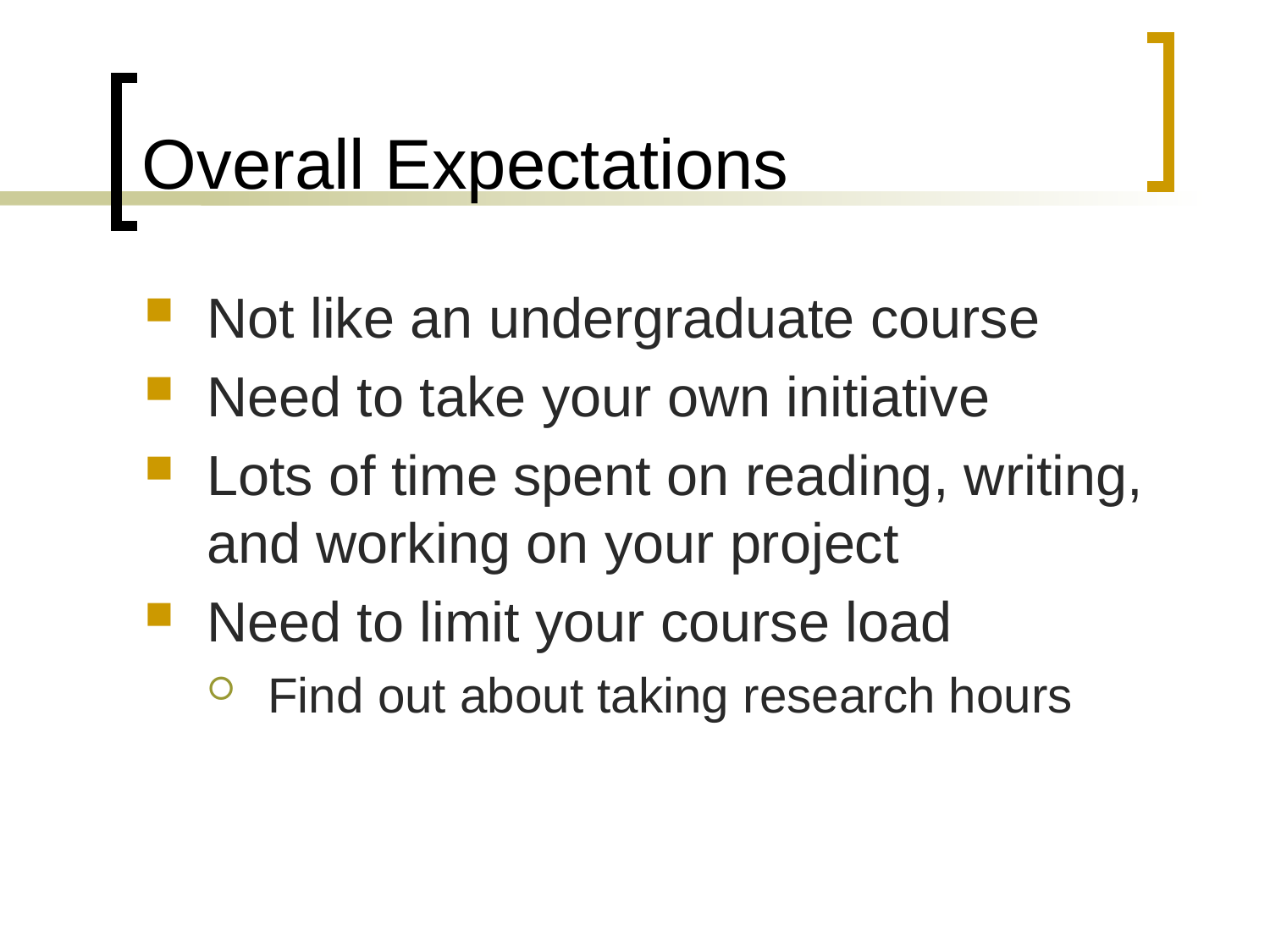

# Overall Expectations
Not like an undergraduate course
Need to take your own initiative
Lots of time spent on reading, writing, and working on your project
Need to limit your course load
Find out about taking research hours